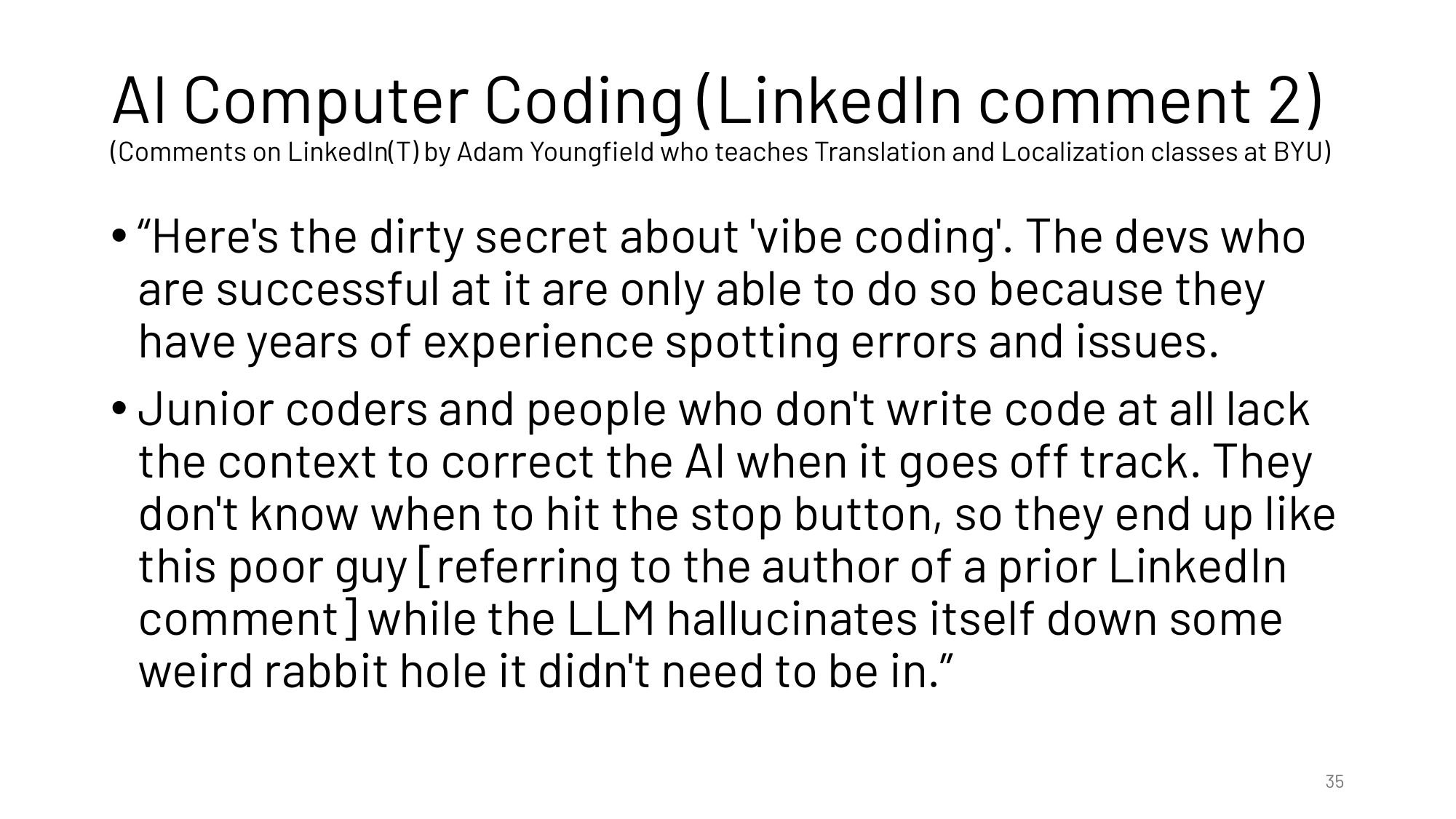

# AI Computer Coding (LinkedIn comment 2) (Comments on LinkedIn(T) by Adam Youngfield who teaches Translation and Localization classes at BYU)
“Here's the dirty secret about 'vibe coding'. The devs who are successful at it are only able to do so because they have years of experience spotting errors and issues.
Junior coders and people who don't write code at all lack the context to correct the AI when it goes off track. They don't know when to hit the stop button, so they end up like this poor guy [referring to the author of a prior LinkedIn comment] while the LLM hallucinates itself down some weird rabbit hole it didn't need to be in.”
35